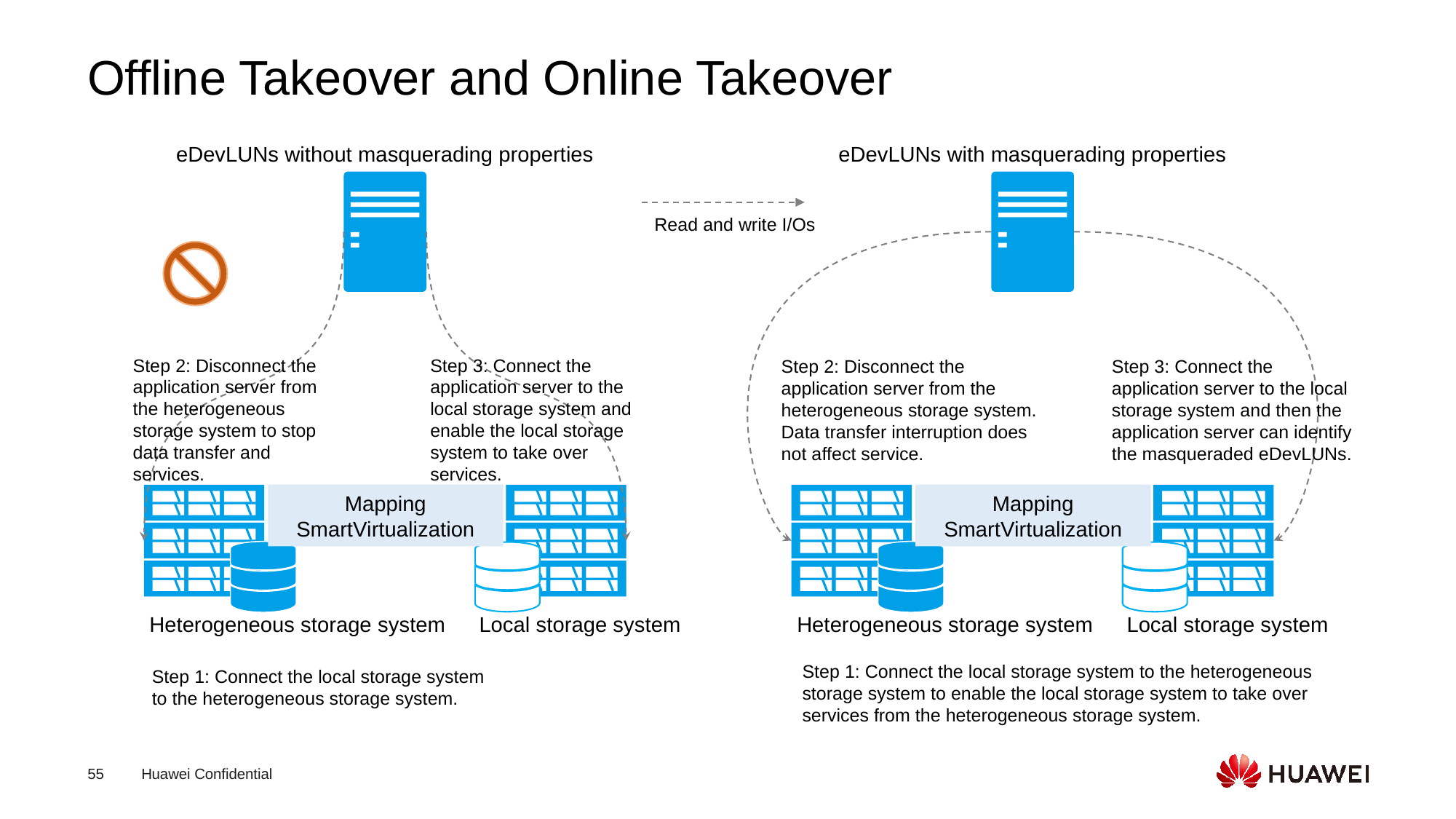

# Offline Takeover and Online Takeover
eDevLUNs without masquerading properties

Step 2: Disconnect the application server from the heterogeneous storage system to stop data transfer and services.

Mapping
SmartVirtualization

Heterogeneous storage system
Local storage system
Step 1: Connect the local storage system to the heterogeneous storage system.
eDevLUNs with masquerading properties

Read and write I/Os
Step 3: Connect the application server to the local storage system and enable the local storage system to take over services.
Step 2: Disconnect the application server from the heterogeneous storage system. Data transfer interruption does not affect service.
Step 3: Connect the application server to the local storage system and then the application server can identify the masqueraded eDevLUNs.

Mapping
SmartVirtualization

Heterogeneous storage system
Local storage system
Step 1: Connect the local storage system to the heterogeneous storage system to enable the local storage system to take over services from the heterogeneous storage system.